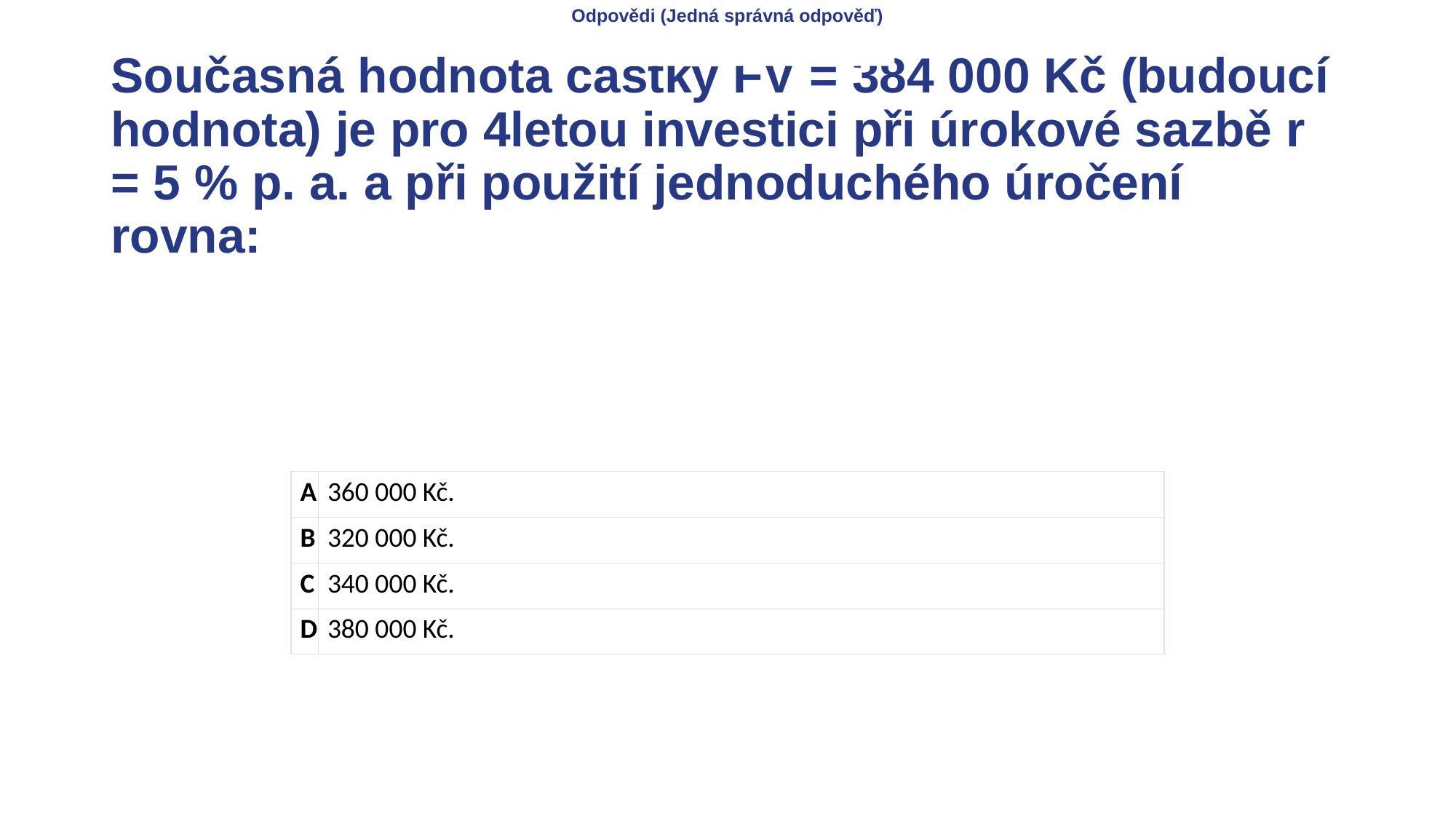

Odpovědi (Jedná správná odpověď)

# Současná hodnota částky FV = 384 000 Kč (budoucí hodnota) je pro 4letou investici při úrokové sazbě r = 5 % p. a. a při použití jednoduchého úročení rovna:
| A | 360 000 Kč. |
| --- | --- |
| B | 320 000 Kč. |
| C | 340 000 Kč. |
| D | 380 000 Kč. |